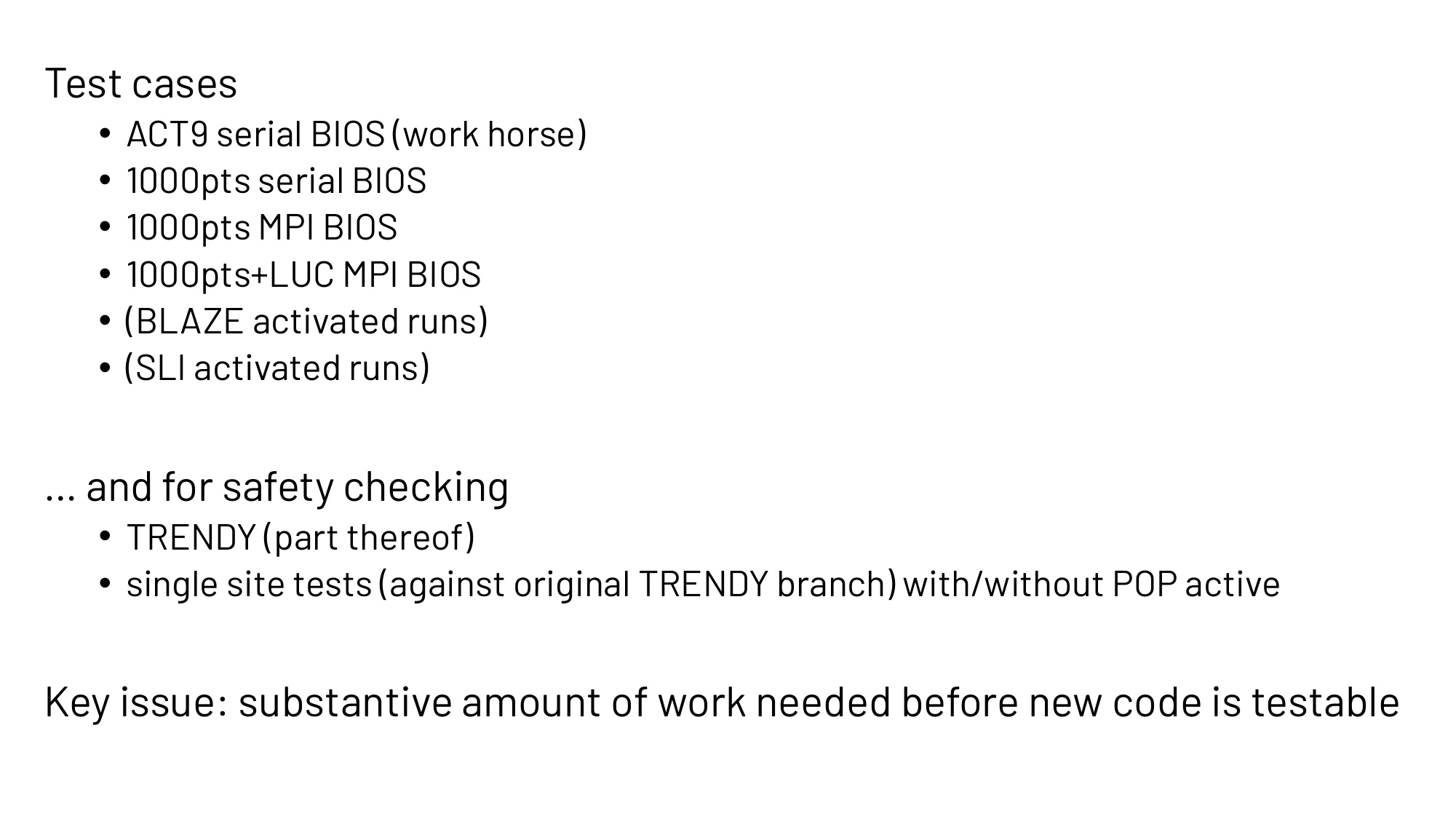

Test cases
ACT9 serial BIOS (work horse)
1000pts serial BIOS
1000pts MPI BIOS
1000pts+LUC MPI BIOS
(BLAZE activated runs)
(SLI activated runs)

… and for safety checking
TRENDY (part thereof)
single site tests (against original TRENDY branch) with/without POP active

Key issue: substantive amount of work needed before new code is testable